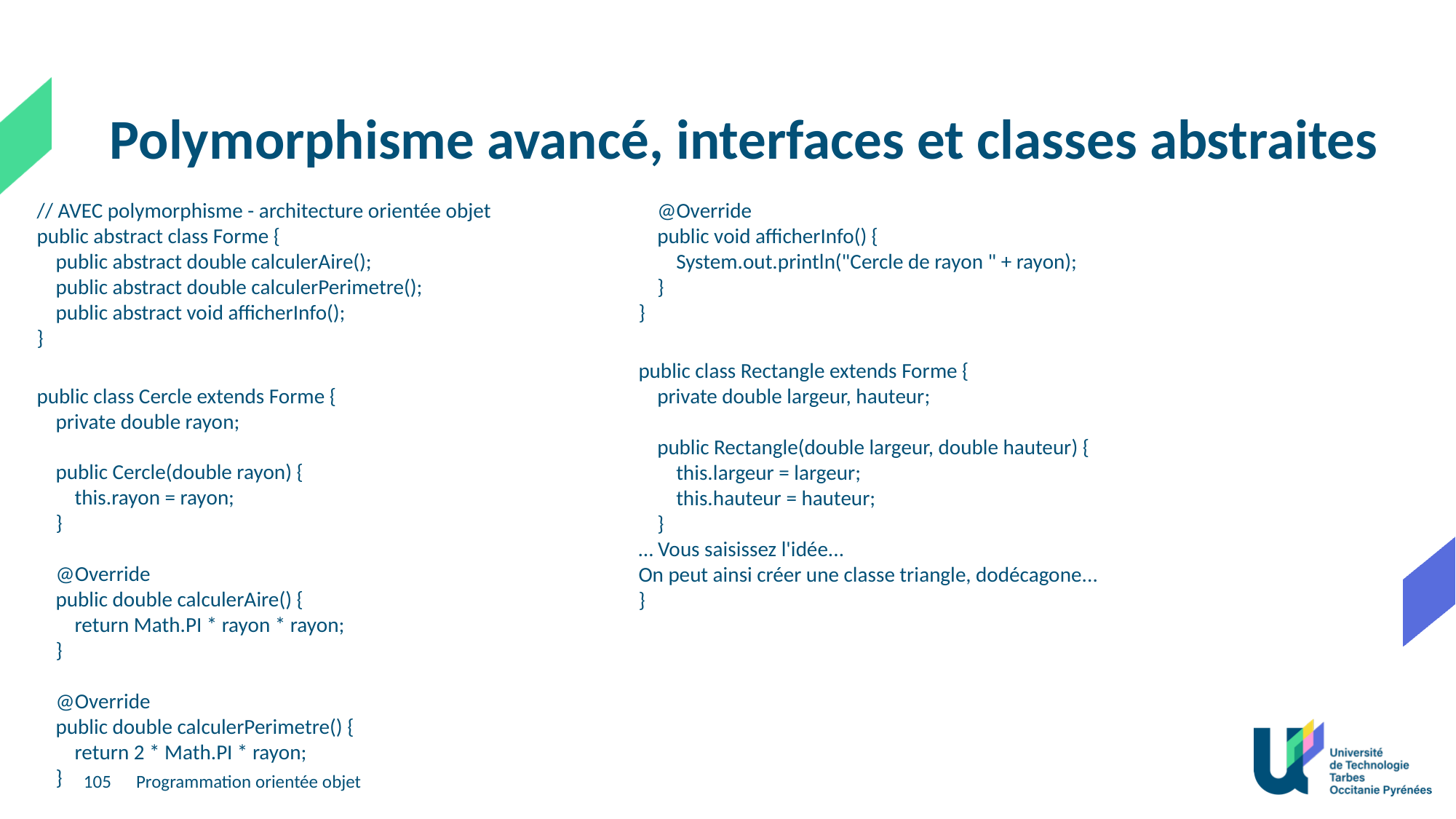

Polymorphisme avancé, interfaces et classes abstraites
// AVEC polymorphisme - architecture orientée objet
public abstract class Forme {
    public abstract double calculerAire();
    public abstract double calculerPerimetre();
    public abstract void afficherInfo();
}

public class Cercle extends Forme {
    private double rayon;

    public Cercle(double rayon) {
        this.rayon = rayon;
    }

    @Override
    public double calculerAire() {
        return Math.PI * rayon * rayon;
    }

    @Override
    public double calculerPerimetre() {
        return 2 * Math.PI * rayon;
    }

    @Override
    public void afficherInfo() {
        System.out.println("Cercle de rayon " + rayon);
    }
}

public class Rectangle extends Forme {
    private double largeur, hauteur;

    public Rectangle(double largeur, double hauteur) {
        this.largeur = largeur;
        this.hauteur = hauteur;
    }
… Vous saisissez l'idée...
On peut ainsi créer une classe triangle, dodécagone...
}

105
Programmation orientée objet